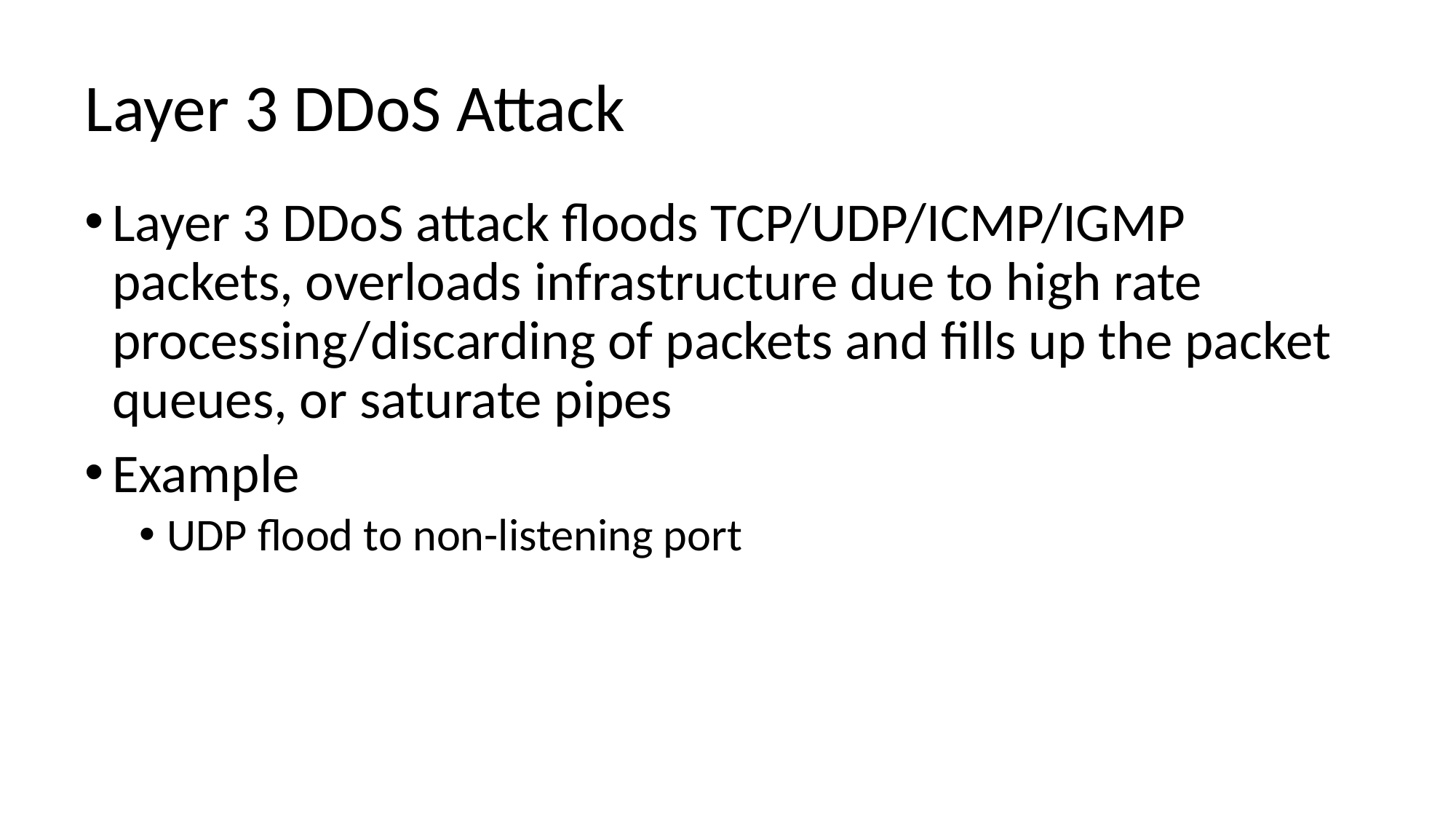

# Layer 3 DDoS Attack
Layer 3 DDoS attack floods TCP/UDP/ICMP/IGMP packets, overloads infrastructure due to high rate processing/discarding of packets and fills up the packet queues, or saturate pipes
Example
UDP flood to non-listening port